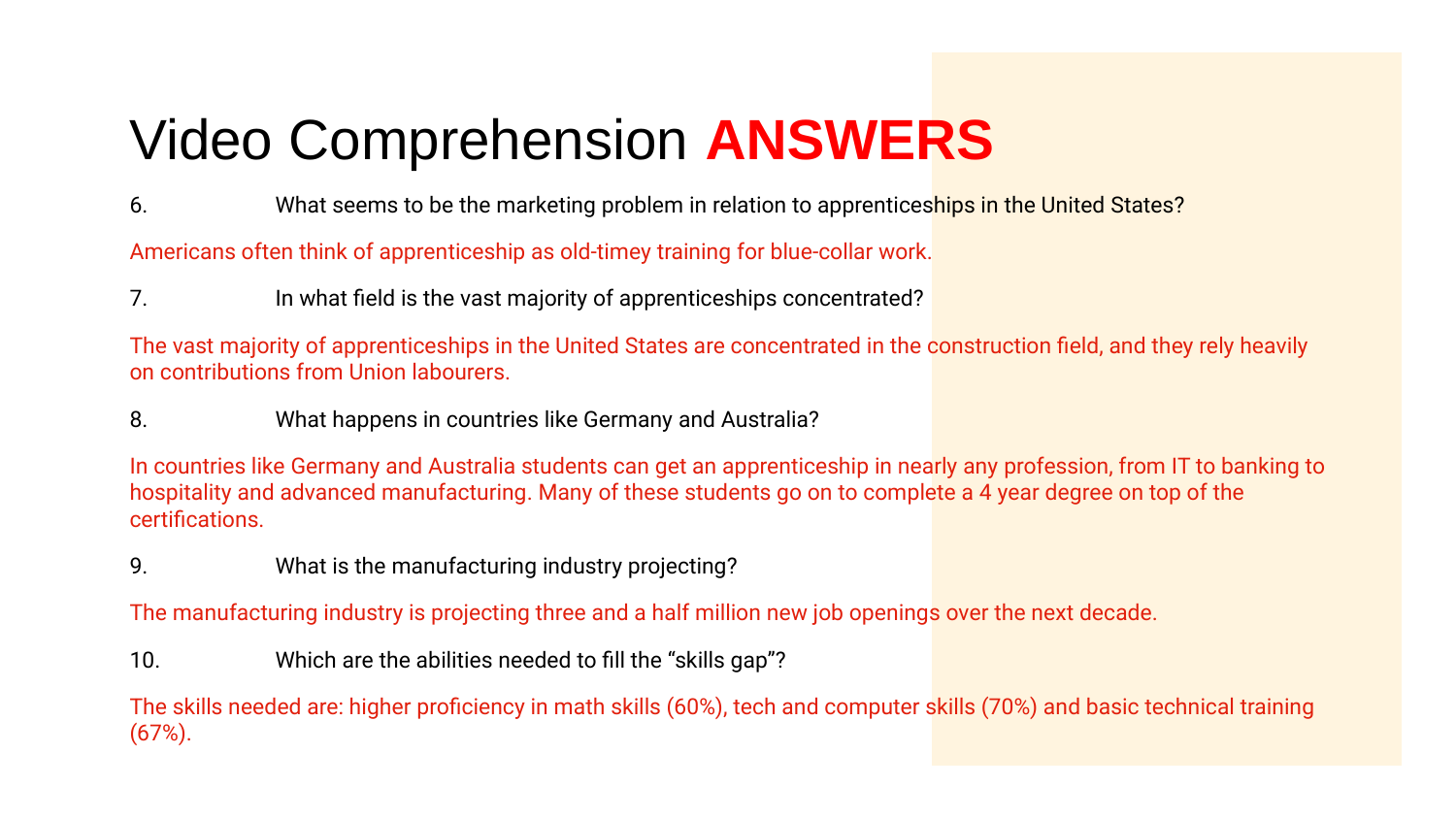

# Video Comprehension ANSWERS

6.	What seems to be the marketing problem in relation to apprenticeships in the United States?
Americans often think of apprenticeship as old-timey training for blue-collar work.
7.	In what field is the vast majority of apprenticeships concentrated?
The vast majority of apprenticeships in the United States are concentrated in the construction field, and they rely heavily on contributions from Union labourers.
8.	What happens in countries like Germany and Australia?
In countries like Germany and Australia students can get an apprenticeship in nearly any profession, from IT to banking to hospitality and advanced manufacturing. Many of these students go on to complete a 4 year degree on top of the certifications.
9.	What is the manufacturing industry projecting?
The manufacturing industry is projecting three and a half million new job openings over the next decade.
10.	Which are the abilities needed to fill the “skills gap”?
The skills needed are: higher proficiency in math skills (60%), tech and computer skills (70%) and basic technical training (67%).